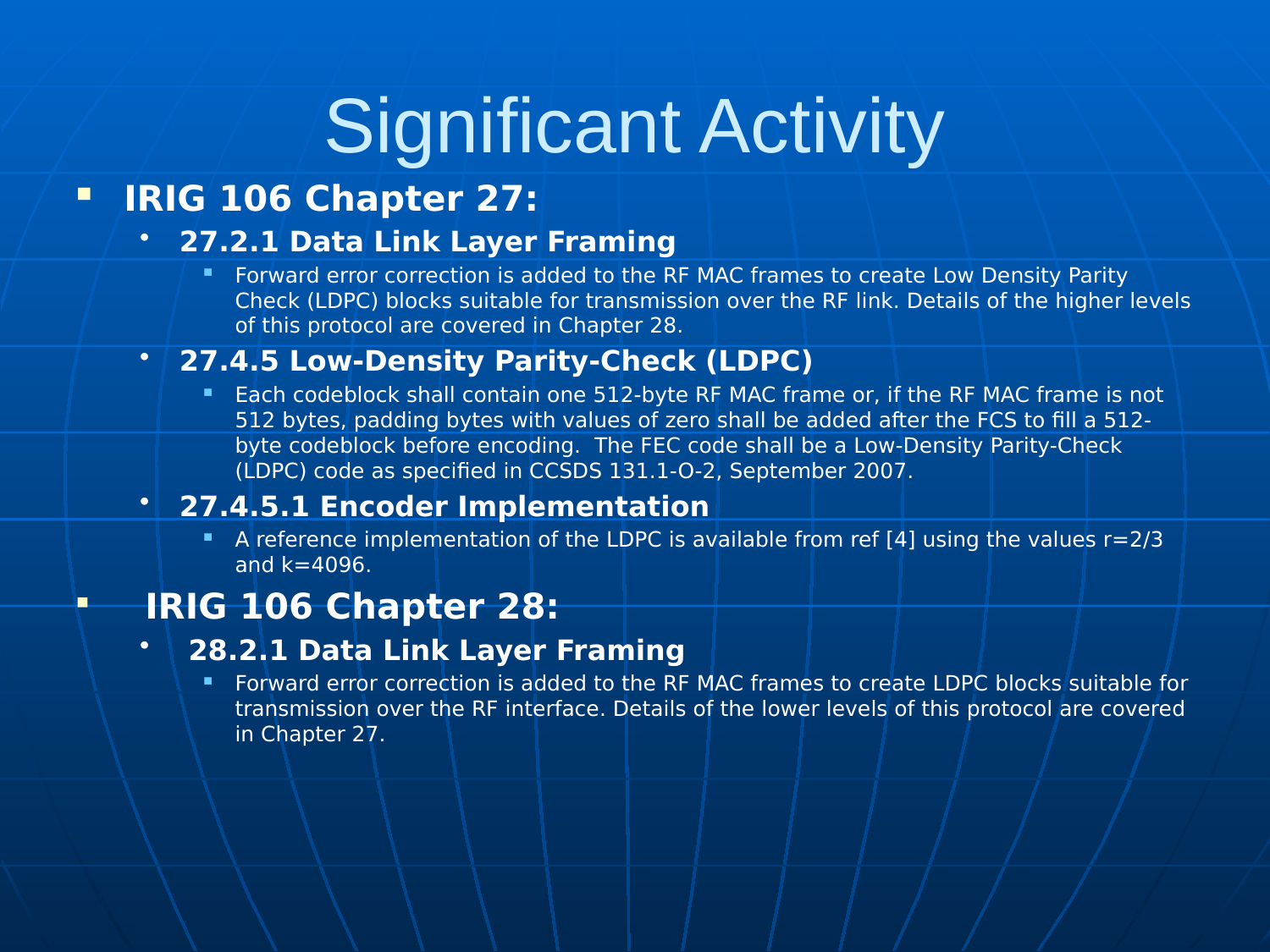

Significant Activity
IRIG 106 Chapter 27:
27.2.1 Data Link Layer Framing
Forward error correction is added to the RF MAC frames to create Low Density Parity Check (LDPC) blocks suitable for transmission over the RF link. Details of the higher levels of this protocol are covered in Chapter 28.
27.4.5 Low-Density Parity-Check (LDPC)
Each codeblock shall contain one 512-byte RF MAC frame or, if the RF MAC frame is not 512 bytes, padding bytes with values of zero shall be added after the FCS to fill a 512-byte codeblock before encoding.  The FEC code shall be a Low-Density Parity-Check (LDPC) code as specified in CCSDS 131.1-O-2, September 2007.
27.4.5.1 Encoder Implementation
A reference implementation of the LDPC is available from ref [4] using the values r=2/3 and k=4096.
  IRIG 106 Chapter 28:
 28.2.1 Data Link Layer Framing
Forward error correction is added to the RF MAC frames to create LDPC blocks suitable for transmission over the RF interface. Details of the lower levels of this protocol are covered in Chapter 27.